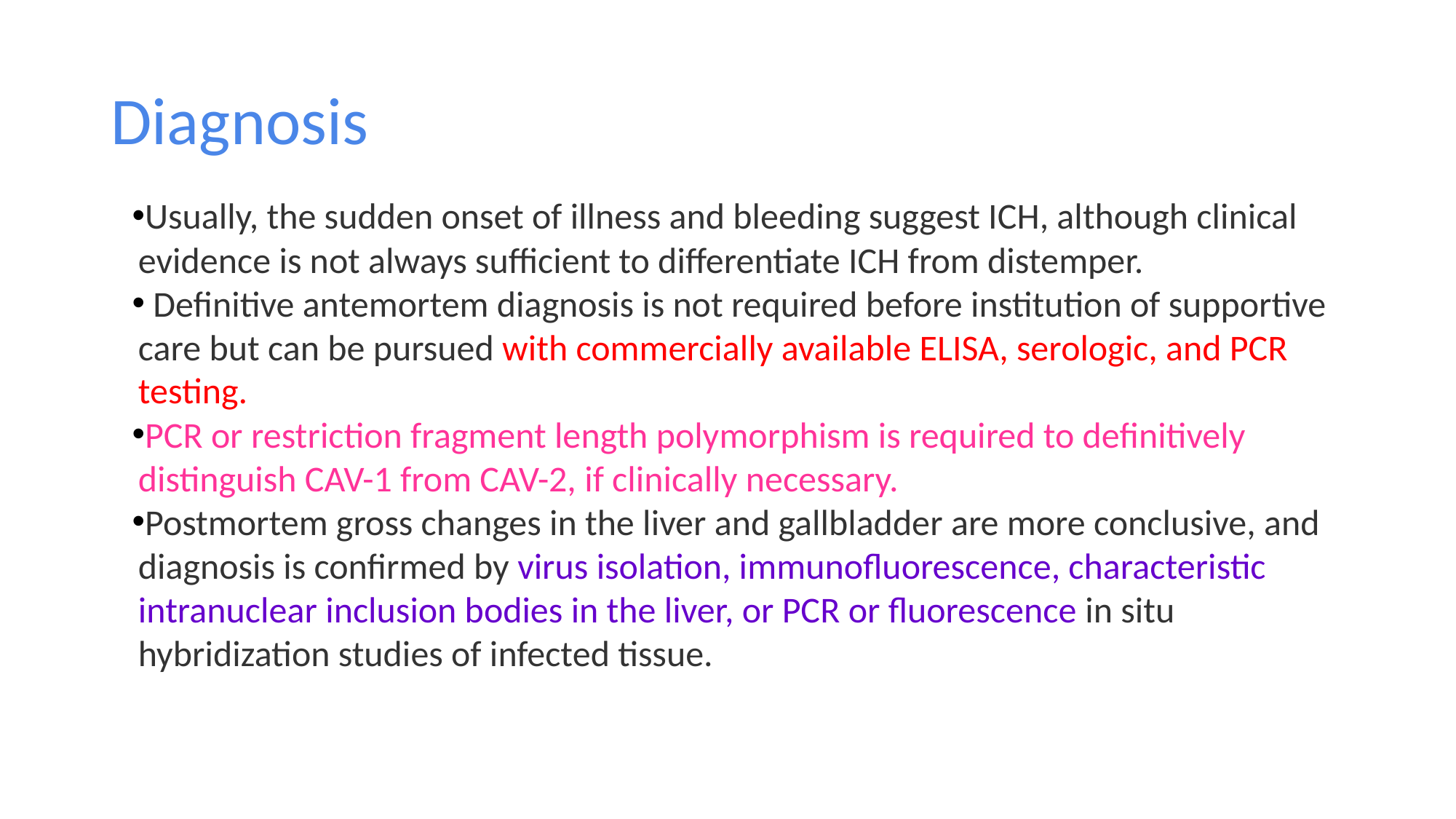

# Diagnosis
Usually, the sudden onset of illness and bleeding suggest ICH, although clinical evidence is not always sufficient to differentiate ICH from distemper.
 Definitive antemortem diagnosis is not required before institution of supportive care but can be pursued with commercially available ELISA, serologic, and PCR testing.
PCR or restriction fragment length polymorphism is required to definitively distinguish CAV-1 from CAV-2, if clinically necessary.
Postmortem gross changes in the liver and gallbladder are more conclusive, and diagnosis is confirmed by virus isolation, immunofluorescence, characteristic intranuclear inclusion bodies in the liver, or PCR or fluorescence in situ hybridization studies of infected tissue.